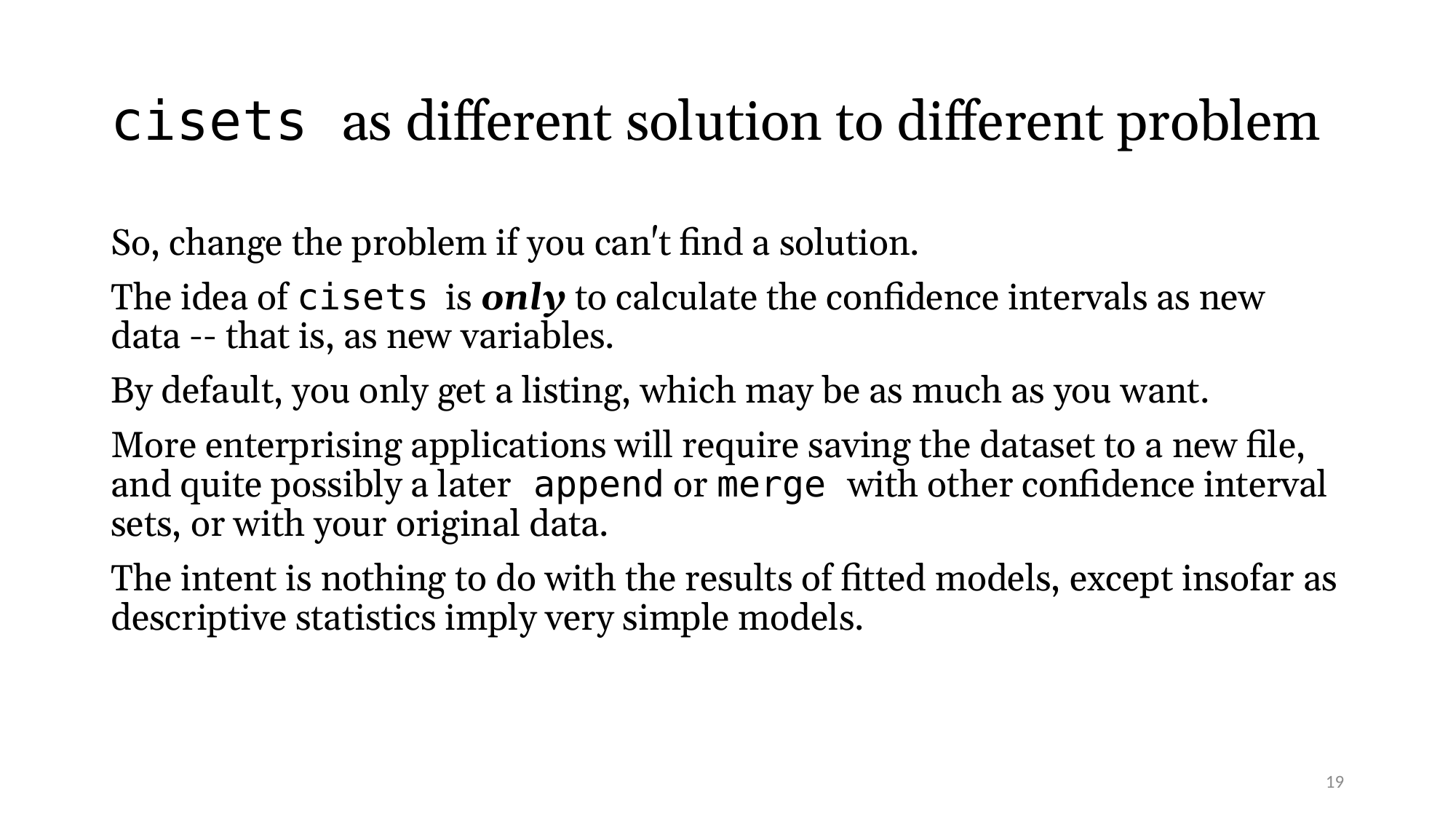

# cisets as different solution to different problem
So, change the problem if you can't find a solution.
The idea of cisets  is only to calculate the confidence intervals as new data -- that is, as new variables.
By default, you only get a listing, which may be as much as you want.
More enterprising applications will require saving the dataset to a new file, and quite possibly a later append or merge with other confidence interval sets, or with your original data.
The intent is nothing to do with the results of fitted models, except insofar as descriptive statistics imply very simple models.
19